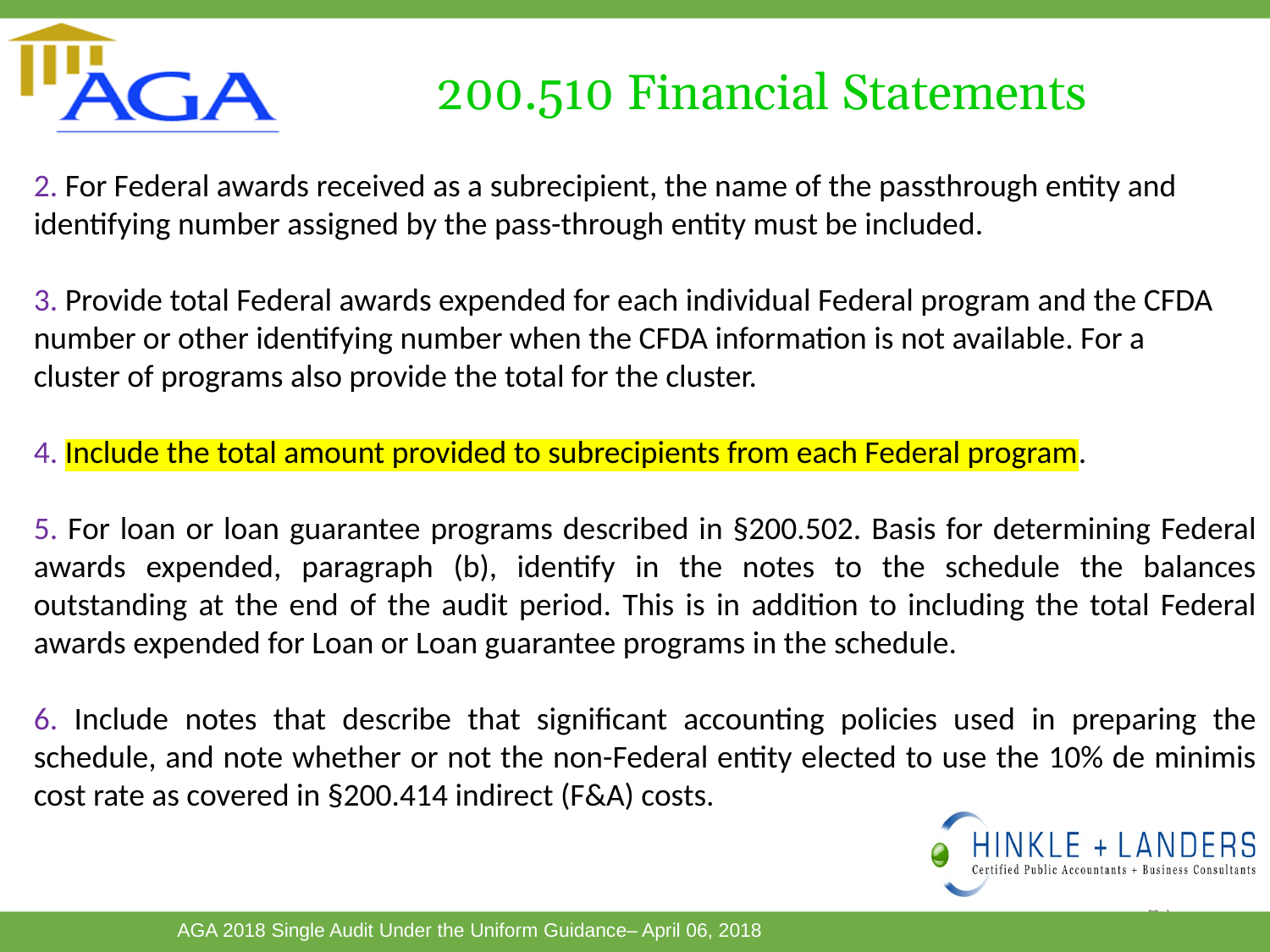

# 200.510 Financial Statements
2. For Federal awards received as a subrecipient, the name of the passthrough entity and
identifying number assigned by the pass-through entity must be included.

3. Provide total Federal awards expended for each individual Federal program and the CFDA
number or other identifying number when the CFDA information is not available. For a
cluster of programs also provide the total for the cluster.

4. Include the total amount provided to subrecipients from each Federal program.

5. For loan or loan guarantee programs described in §200.502. Basis for determining Federal awards expended, paragraph (b), identify in the notes to the schedule the balances outstanding at the end of the audit period. This is in addition to including the total Federal awards expended for Loan or Loan guarantee programs in the schedule.

6. Include notes that describe that significant accounting policies used in preparing the schedule, and note whether or not the non-Federal entity elected to use the 10% de minimis cost rate as covered in §200.414 indirect (F&A) costs.

43